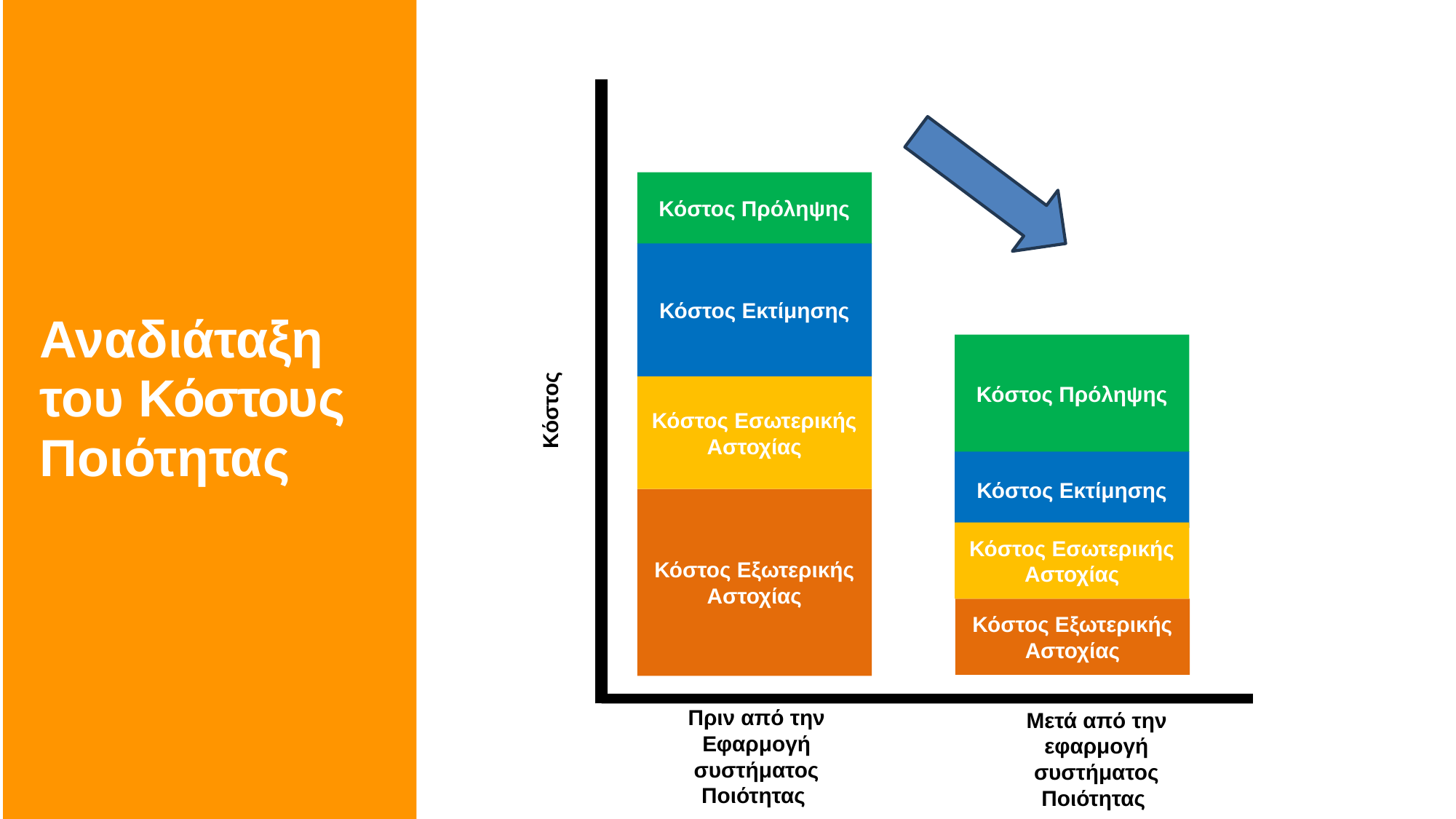

Κόστος Πρόληψης
Κόστος Εκτίμησης
Αναδιάταξη του Κόστους Ποιότητας
Κόστος Πρόληψης
Κόστος Εσωτερικής Αστοχίας
Κόστος
Κόστος Εκτίμησης
Κόστος Εξωτερικής Αστοχίας
Κόστος Εσωτερικής Αστοχίας
Κόστος Εξωτερικής Αστοχίας

Πριν από την Εφαρμογή συστήματος Ποιότητας
Μετά από την εφαρμογή συστήματος Ποιότητας